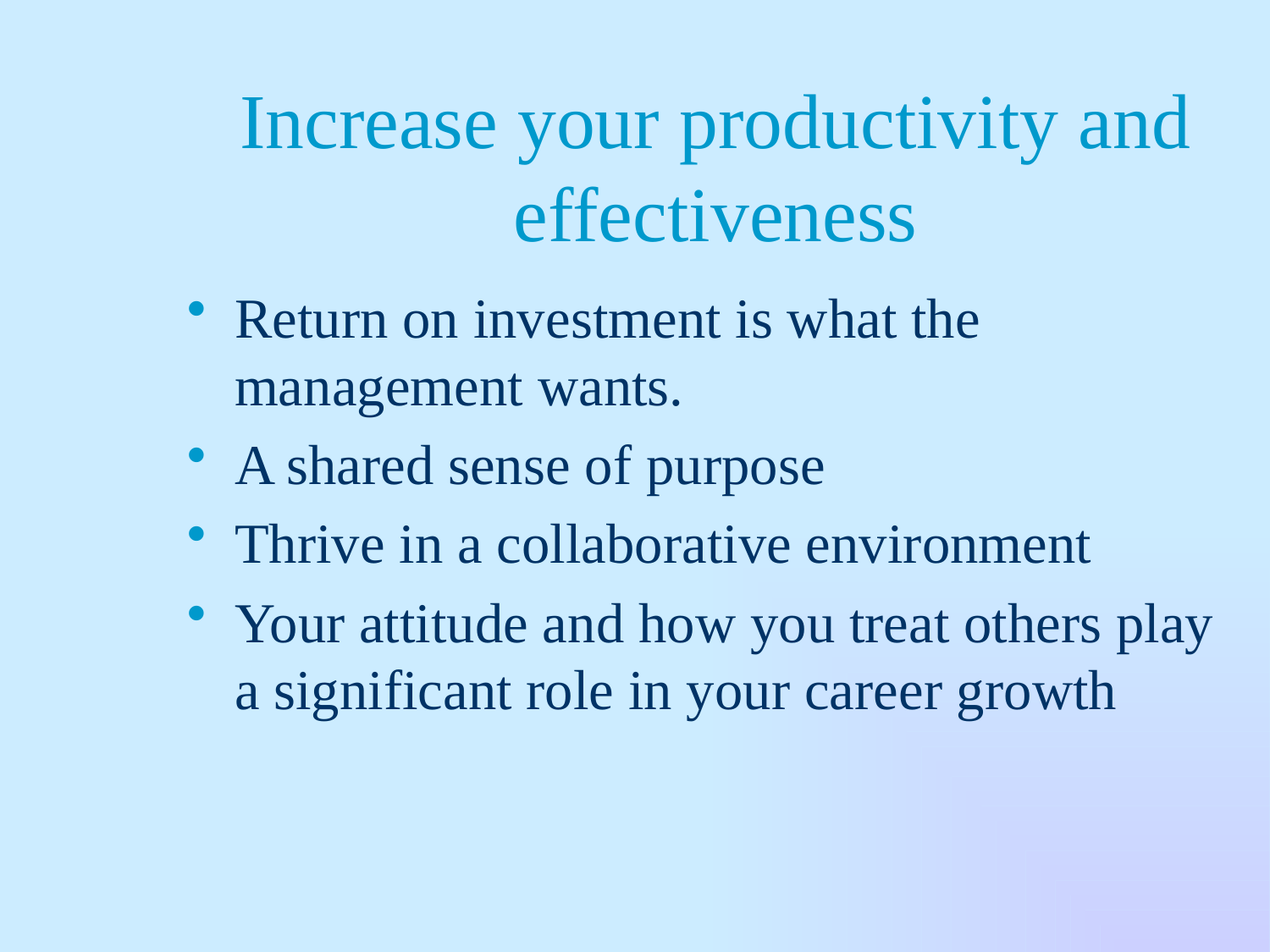

# Increase your productivity and effectiveness
Return on investment is what the management wants.
A shared sense of purpose
Thrive in a collaborative environment
Your attitude and how you treat others play a significant role in your career growth